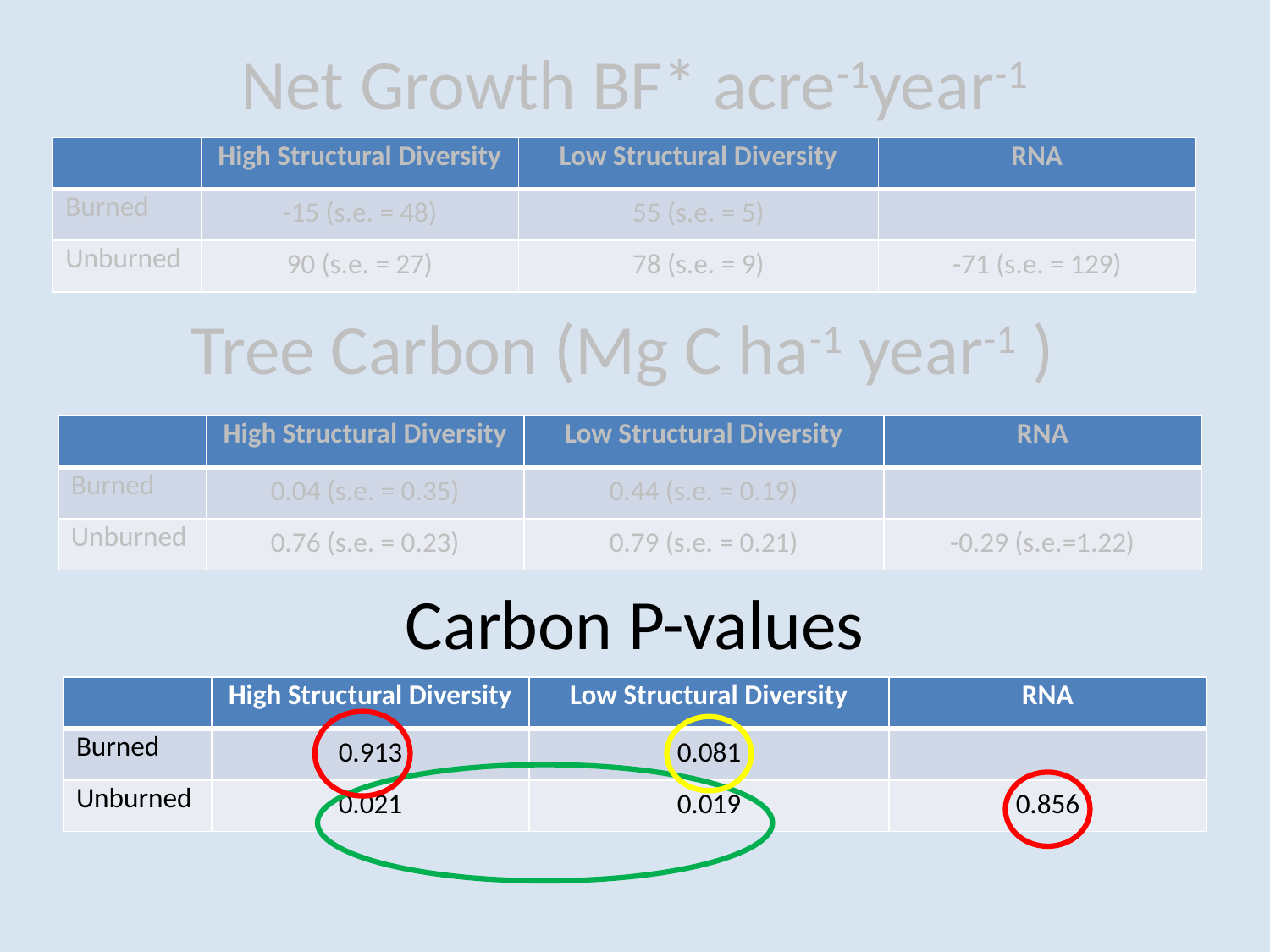

# Net Growth BF* acre-1year-1
|  | High Structural Diversity | Low Structural Diversity | RNA |
| --- | --- | --- | --- |
| Burned | -15 (s.e. = 48) | 55 (s.e. = 5) |  |
| Unburned | 90 (s.e. = 27) | 78 (s.e. = 9) | -71 (s.e. = 129) |
Tree Carbon (Mg C ha-1 year-1 )
|  | High Structural Diversity | Low Structural Diversity | RNA |
| --- | --- | --- | --- |
| Burned | 0.04 (s.e. = 0.35) | 0.44 (s.e. = 0.19) |  |
| Unburned | 0.76 (s.e. = 0.23) | 0.79 (s.e. = 0.21) | -0.29 (s.e.=1.22) |
Carbon P-values
|  | High Structural Diversity | Low Structural Diversity | RNA |
| --- | --- | --- | --- |
| Burned | 0.913 | 0.081 |  |
| Unburned | 0.021 | 0.019 | 0.856 |